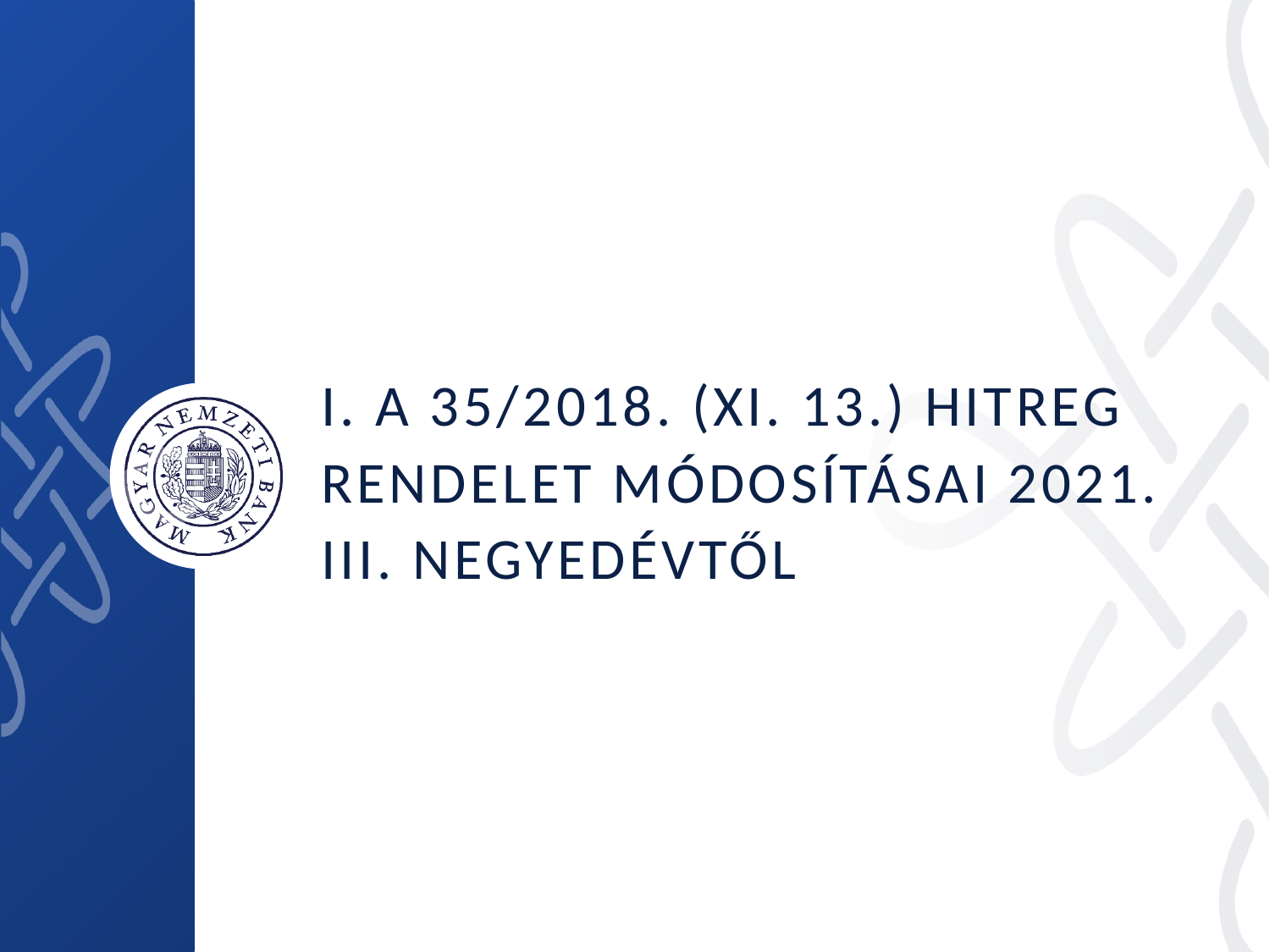

# I. A 35/2018. (Xi. 13.) HITREG rendelet módosításai 2021. III. negyedévtől